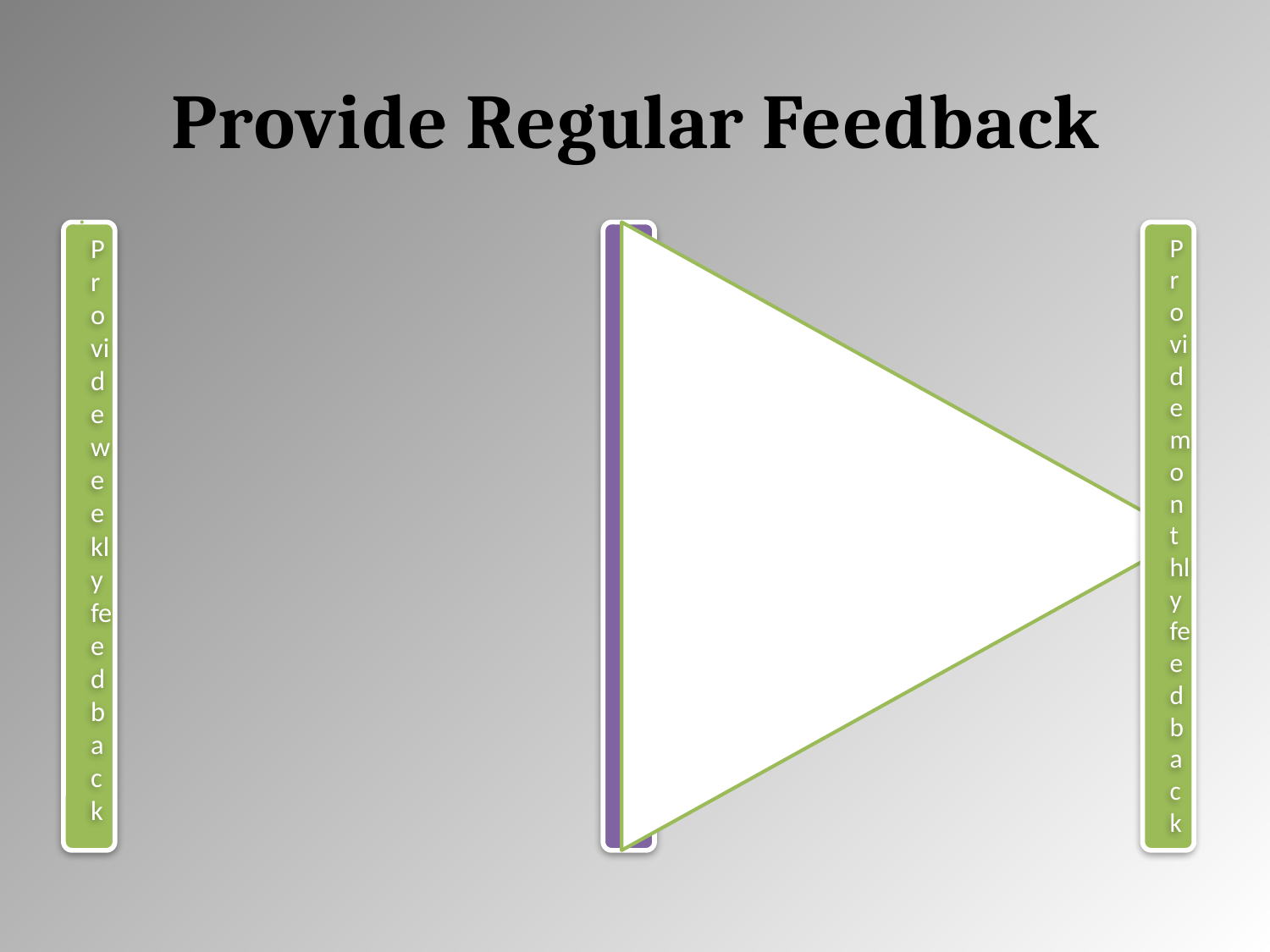

# Provide Regular Feedback
Provide weekly feedback
Provide bimonthly feedback
Provide monthly feedback